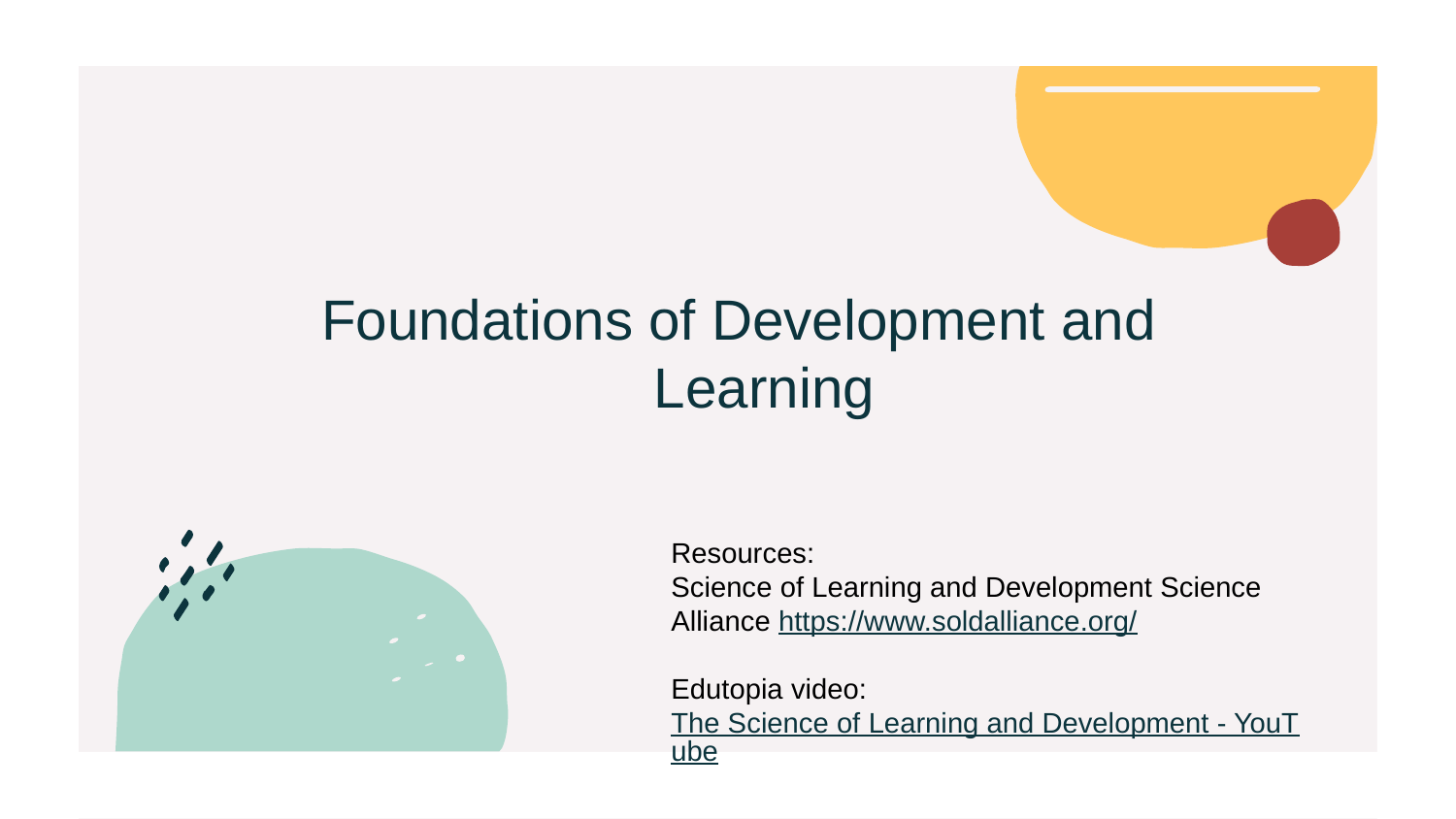

Foundations of Development and Learning

Resources:
Science of Learning and Development Science Alliance https://www.soldalliance.org/

Edutopia video: The Science of Learning and Development - YouTube